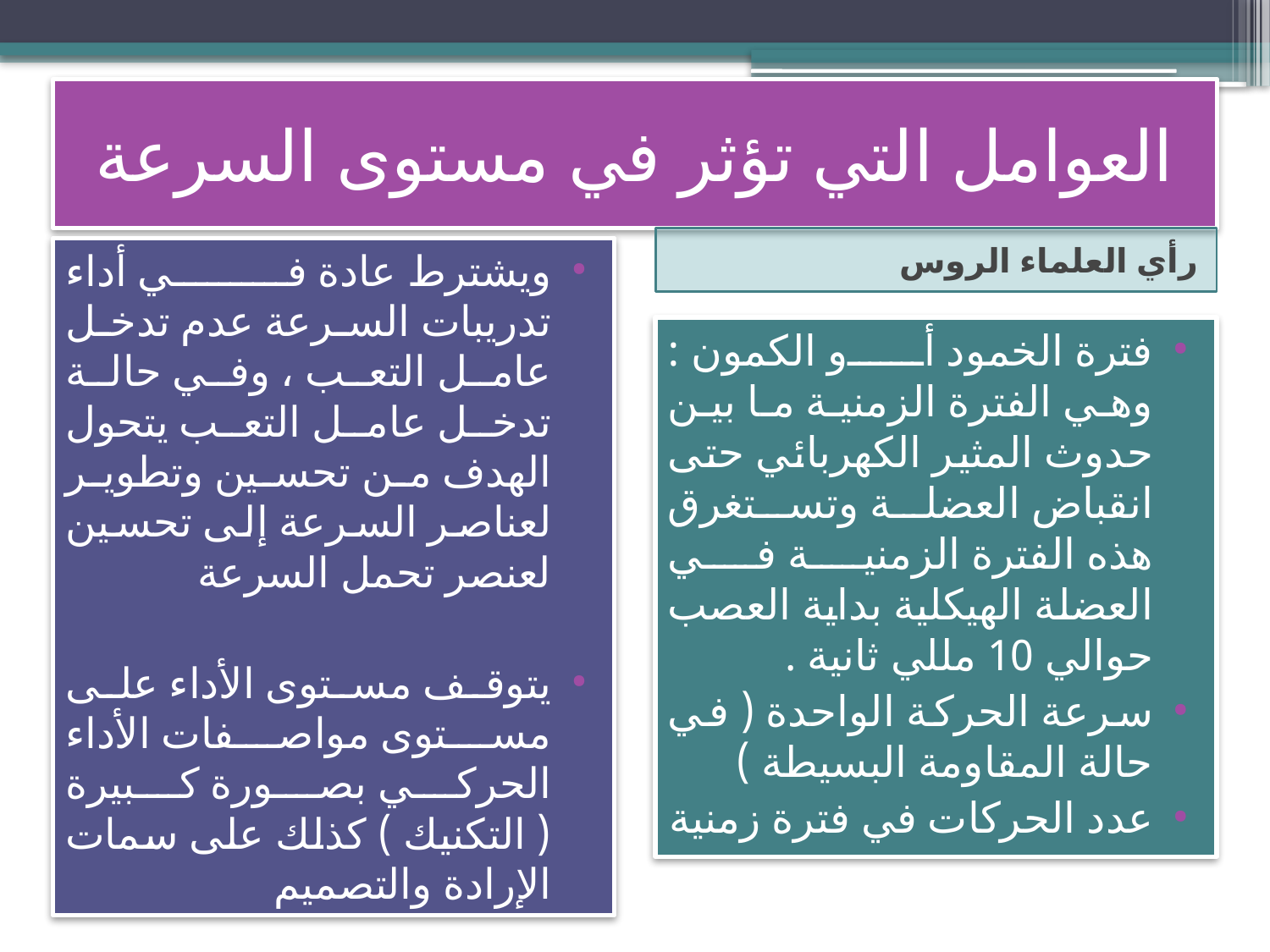

# العوامل التي تؤثر في مستوى السرعة
رأي العلماء الروس
ويشترط عادة في أداء تدريبات السرعة عدم تدخل عامل التعب ، وفي حالة تدخل عامل التعب يتحول الهدف من تحسين وتطوير لعناصر السرعة إلى تحسين لعنصر تحمل السرعة

يتوقف مستوى الأداء على مستوى مواصفات الأداء الحركي بصورة كبيرة ( التكنيك ) كذلك على سمات الإرادة والتصميم
فترة الخمود أو الكمون : وهي الفترة الزمنية ما بين حدوث المثير الكهربائي حتى انقباض العضلة وتستغرق هذه الفترة الزمنية في العضلة الهيكلية بداية العصب حوالي 10 مللي ثانية .
سرعة الحركة الواحدة ( في حالة المقاومة البسيطة )
عدد الحركات في فترة زمنية